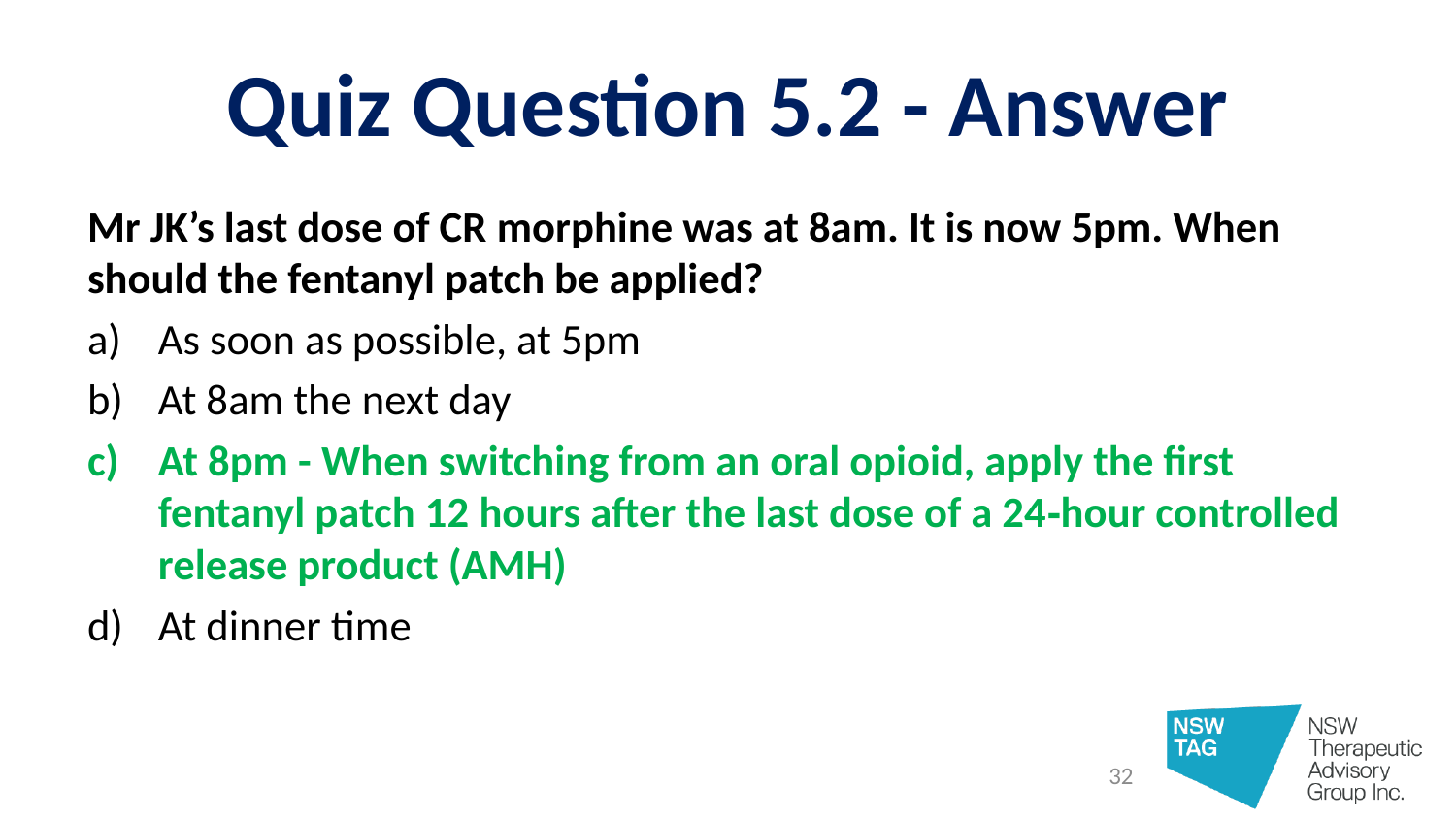

# Quiz Question 5.2 - Answer
Mr JK’s last dose of CR morphine was at 8am. It is now 5pm. When should the fentanyl patch be applied?
As soon as possible, at 5pm
At 8am the next day
At 8pm - When switching from an oral opioid, apply the first fentanyl patch 12 hours after the last dose of a 24‑hour controlled release product (AMH)
At dinner time

32